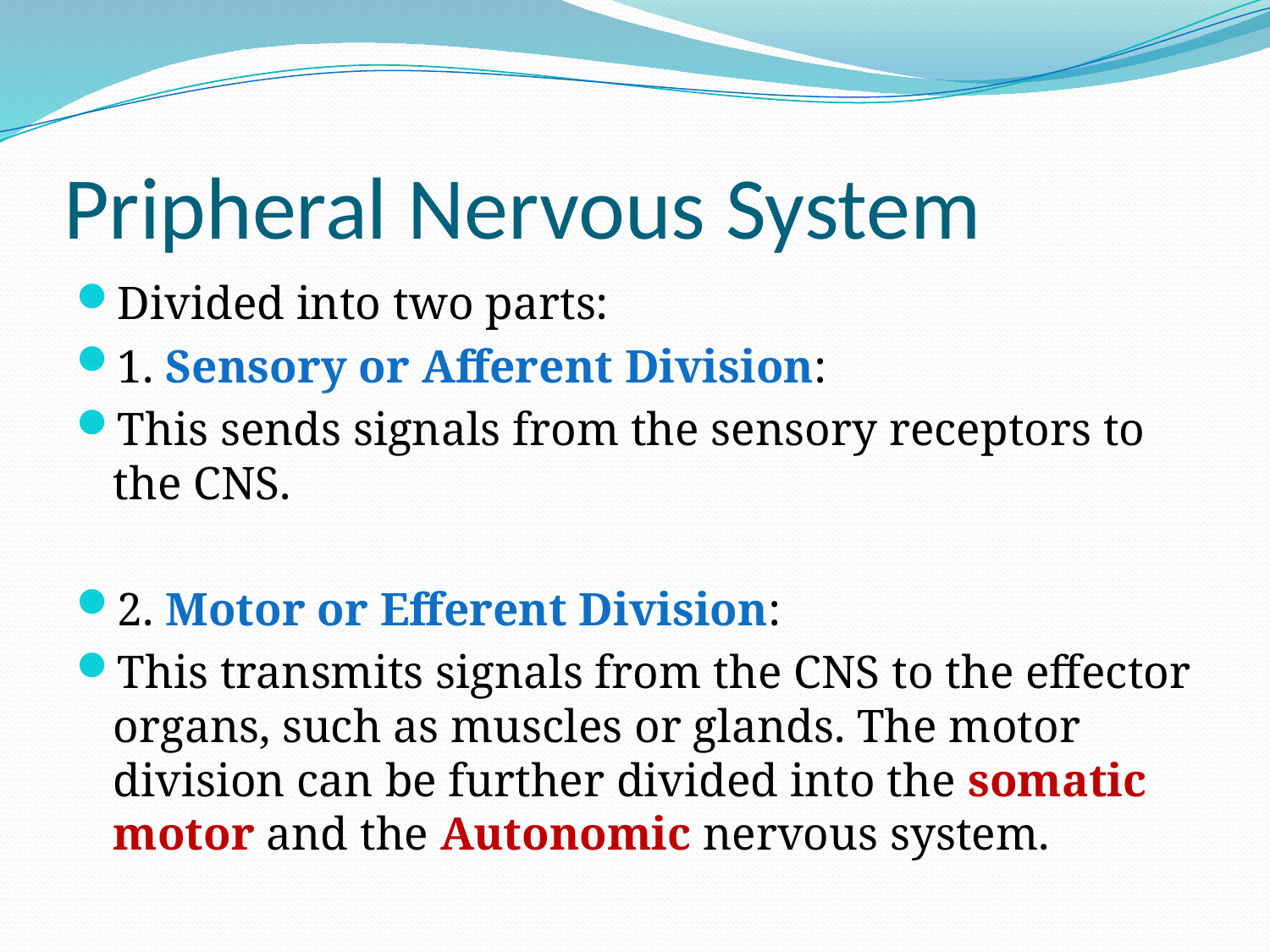

# Pripheral Nervous System
Divided into two parts:
1. Sensory or Afferent Division:
This sends signals from the sensory receptors to the CNS.

2. Motor or Efferent Division:
This transmits signals from the CNS to the effector organs, such as muscles or glands. The motor division can be further divided into the somatic motor and the Autonomic nervous system.